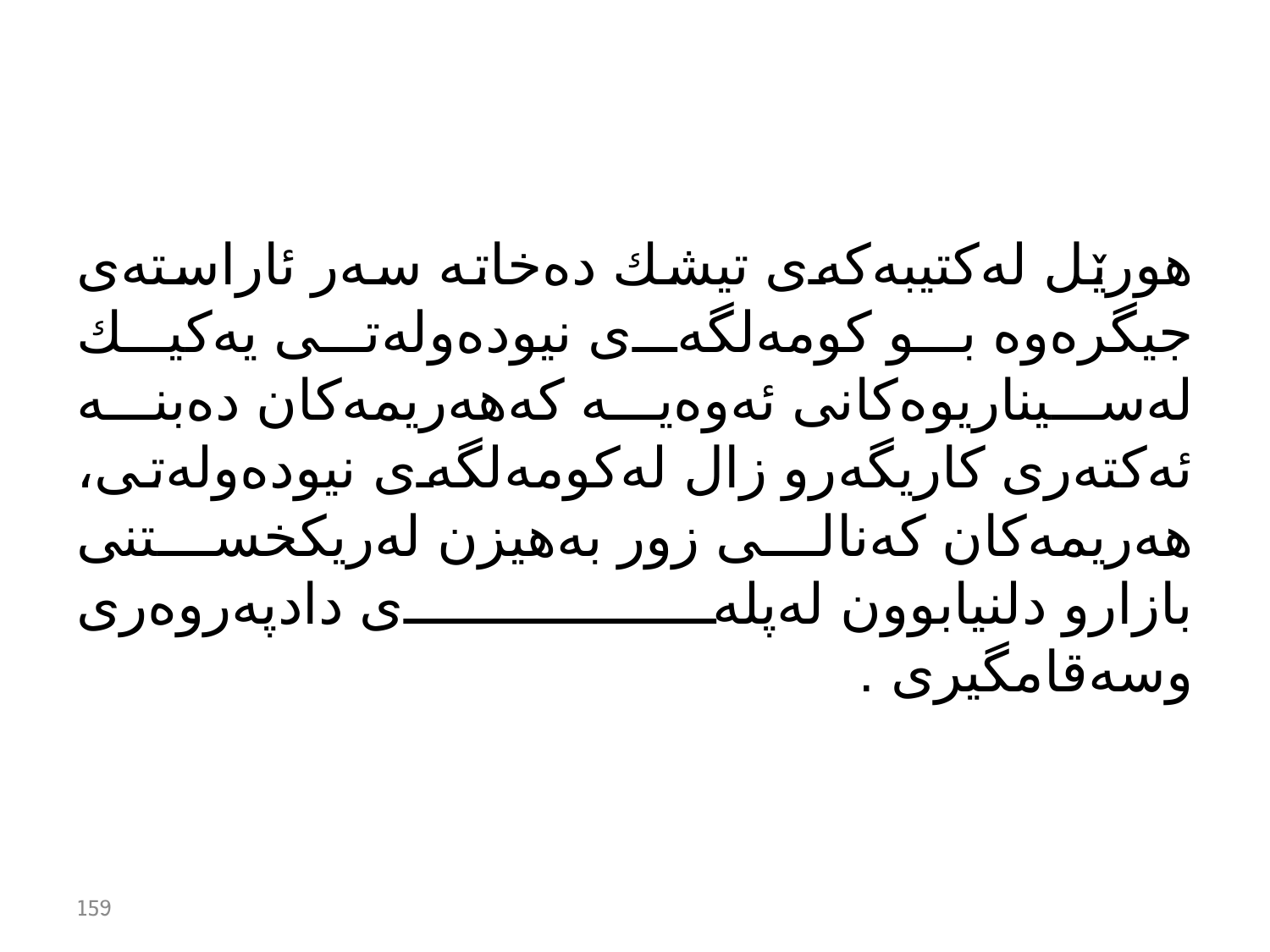

#
هورێل لەكتیبەكەی تیشك دەخاتە سەر ئاراستەی جیگرەوە بو كومەلگەی نیودەولەتی یەكیك لەسیناریوەكانی ئەوەیە كەهەریمەكان دەبنە ئەكتەری كاریگەرو زال لەكومەلگەی نیودەولەتی، هەریمەكان كەنالی زور بەهیزن لەریكخستنی بازارو دلنیابوون لەپلەی دادپەروەری وسەقامگیری .
159